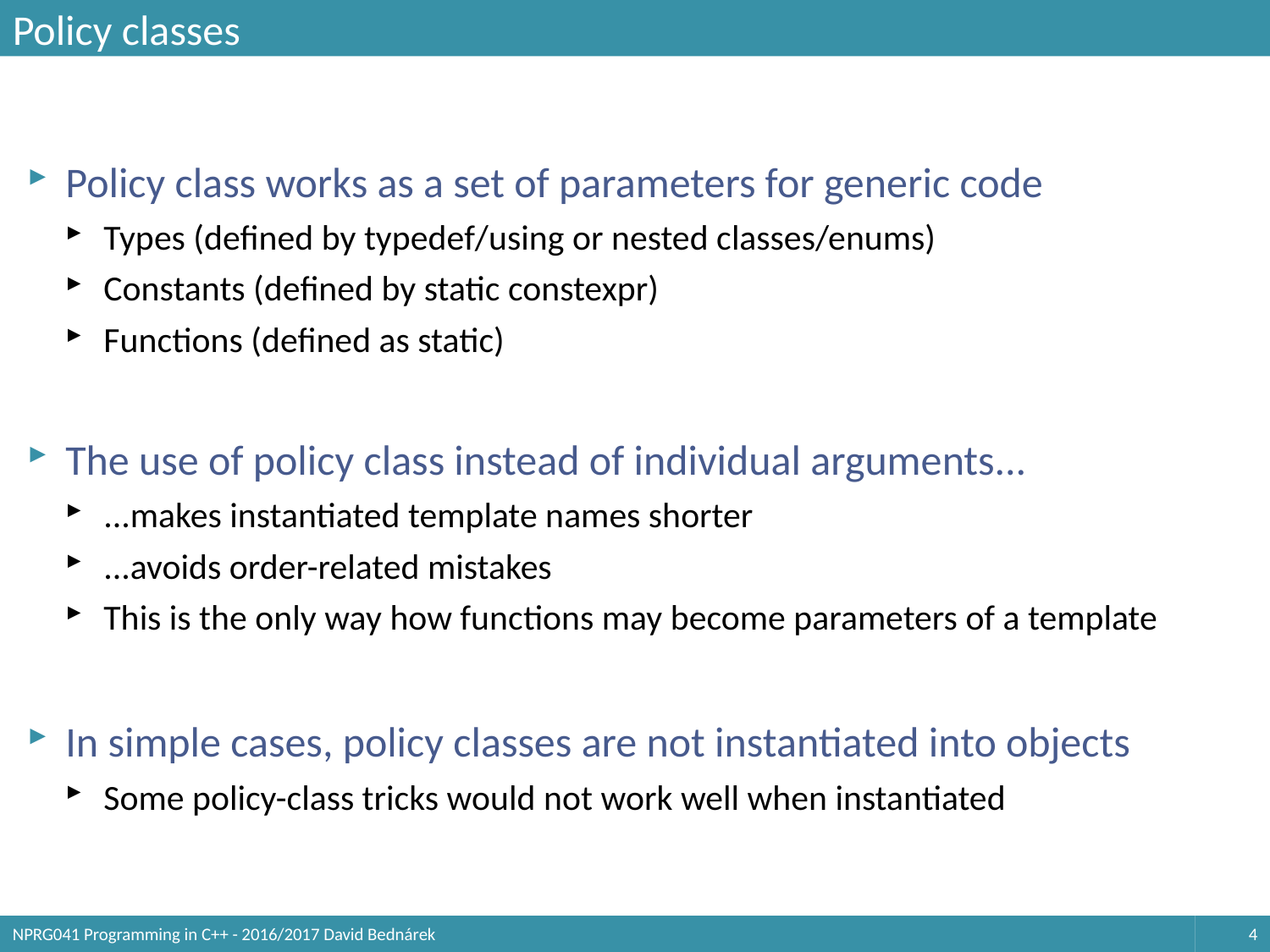

# Policy classes
Policy class works as a set of parameters for generic code
Types (defined by typedef/using or nested classes/enums)
Constants (defined by static constexpr)
Functions (defined as static)

The use of policy class instead of individual arguments...
...makes instantiated template names shorter
...avoids order-related mistakes
This is the only way how functions may become parameters of a template

In simple cases, policy classes are not instantiated into objects
Some policy-class tricks would not work well when instantiated
NPRG041 Programming in C++ - 2016/2017 David Bednárek
4